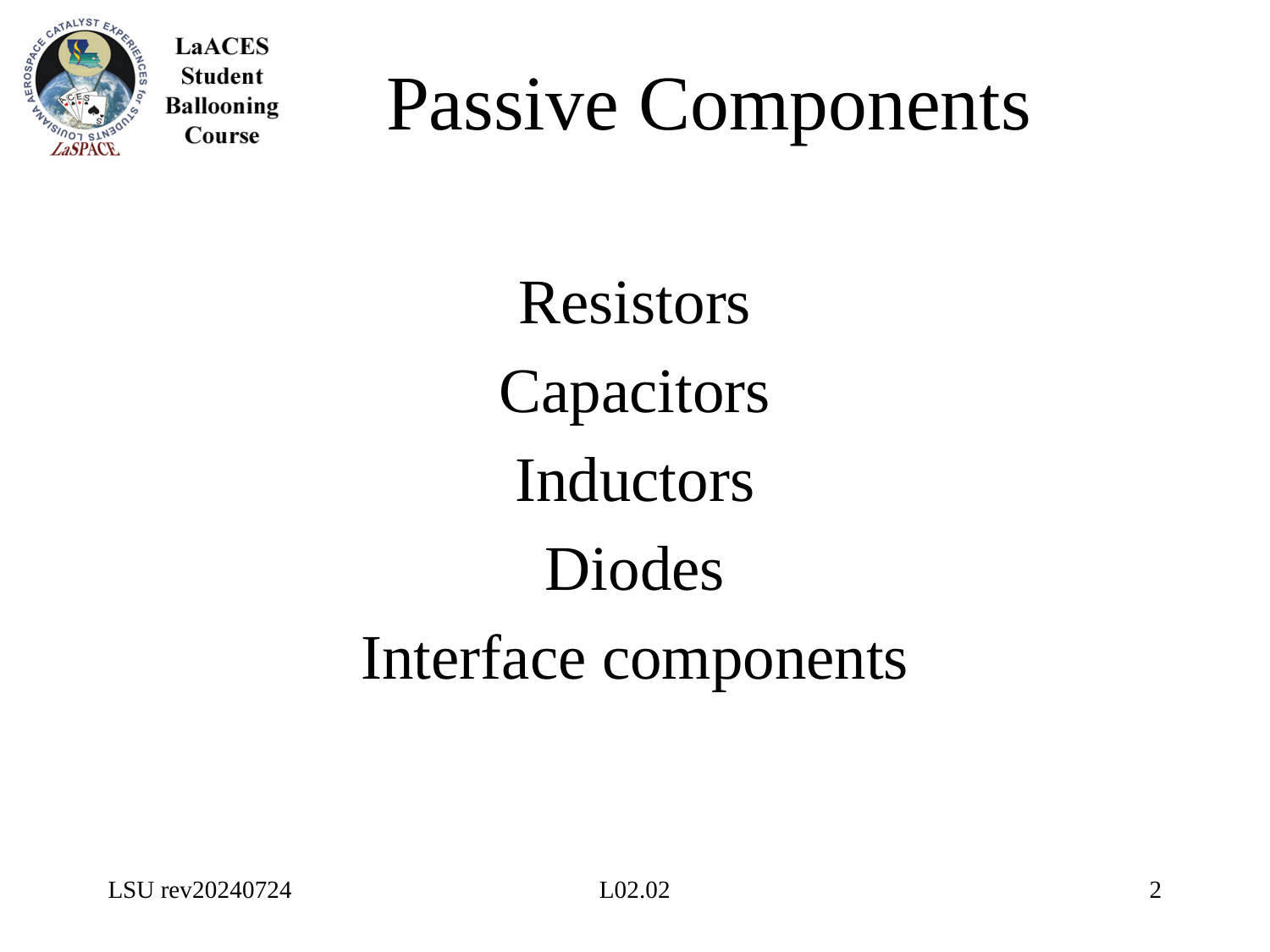

# Passive Components
Resistors
Capacitors
Inductors
Diodes
Interface components
LSU rev20240724
L02.02
2